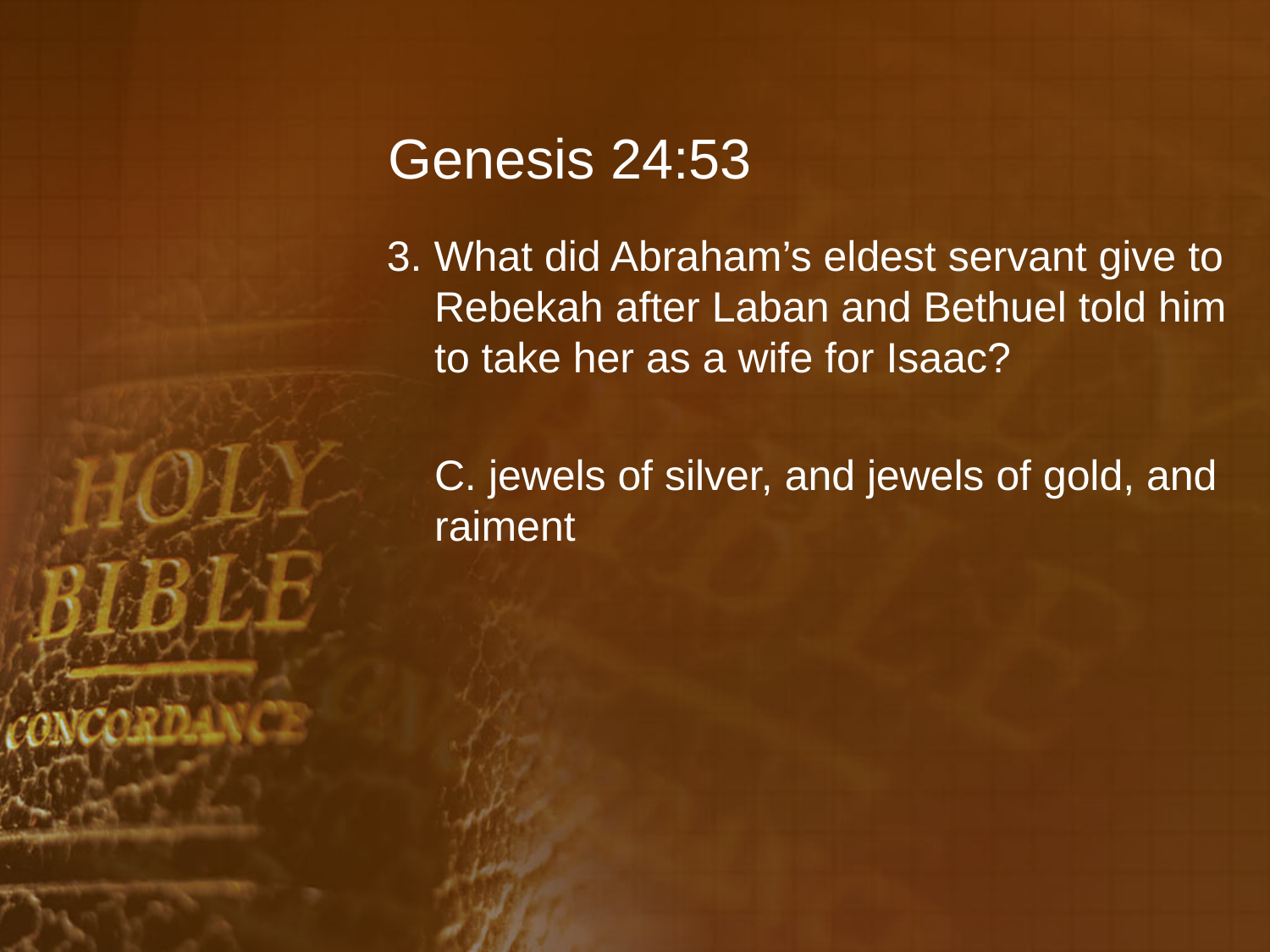

# Genesis 24:53
3. What did Abraham’s eldest servant give to Rebekah after Laban and Bethuel told him to take her as a wife for Isaac?

	C. jewels of silver, and jewels of gold, and raiment